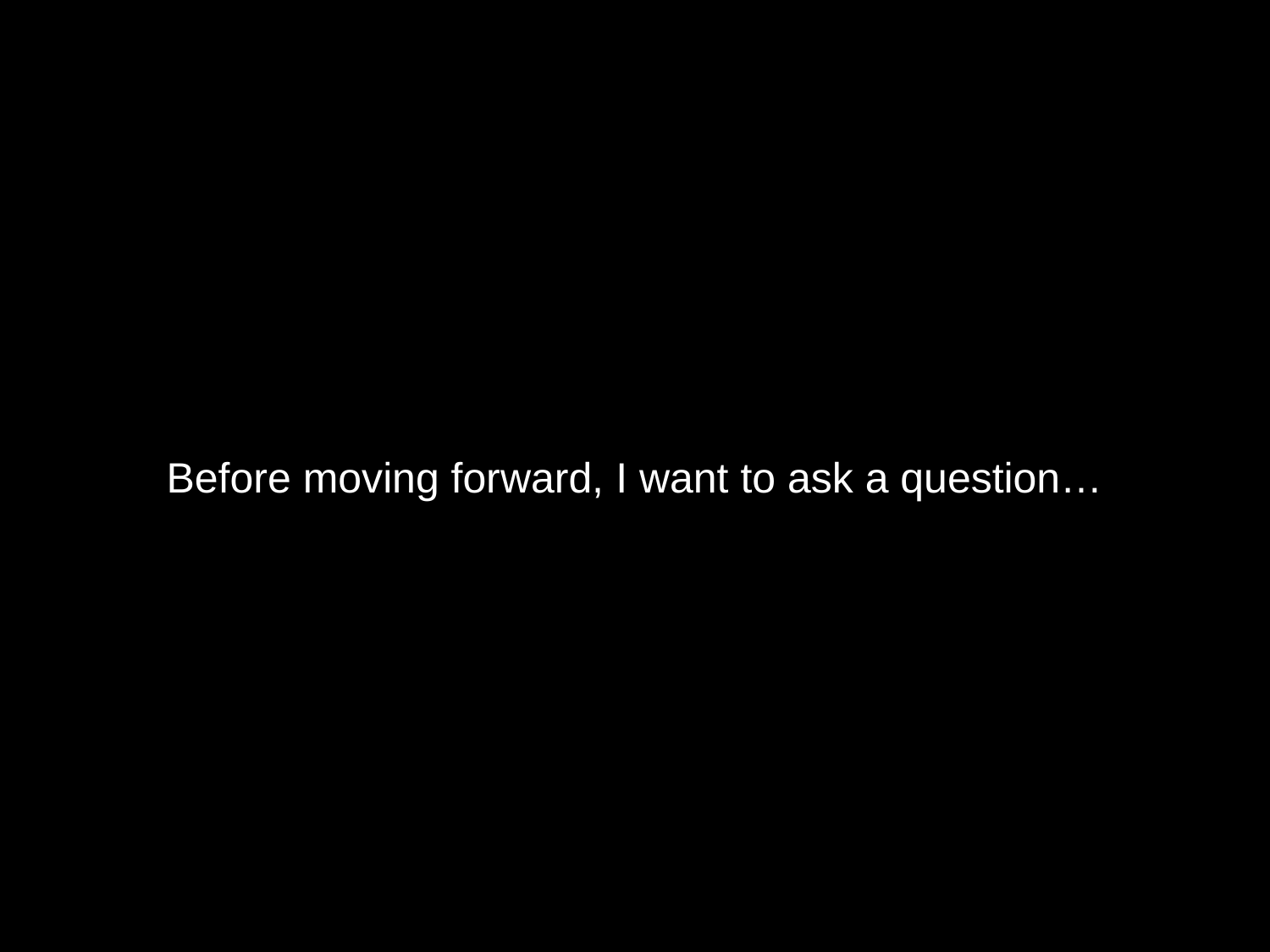

Before moving forward, I want to ask a question…